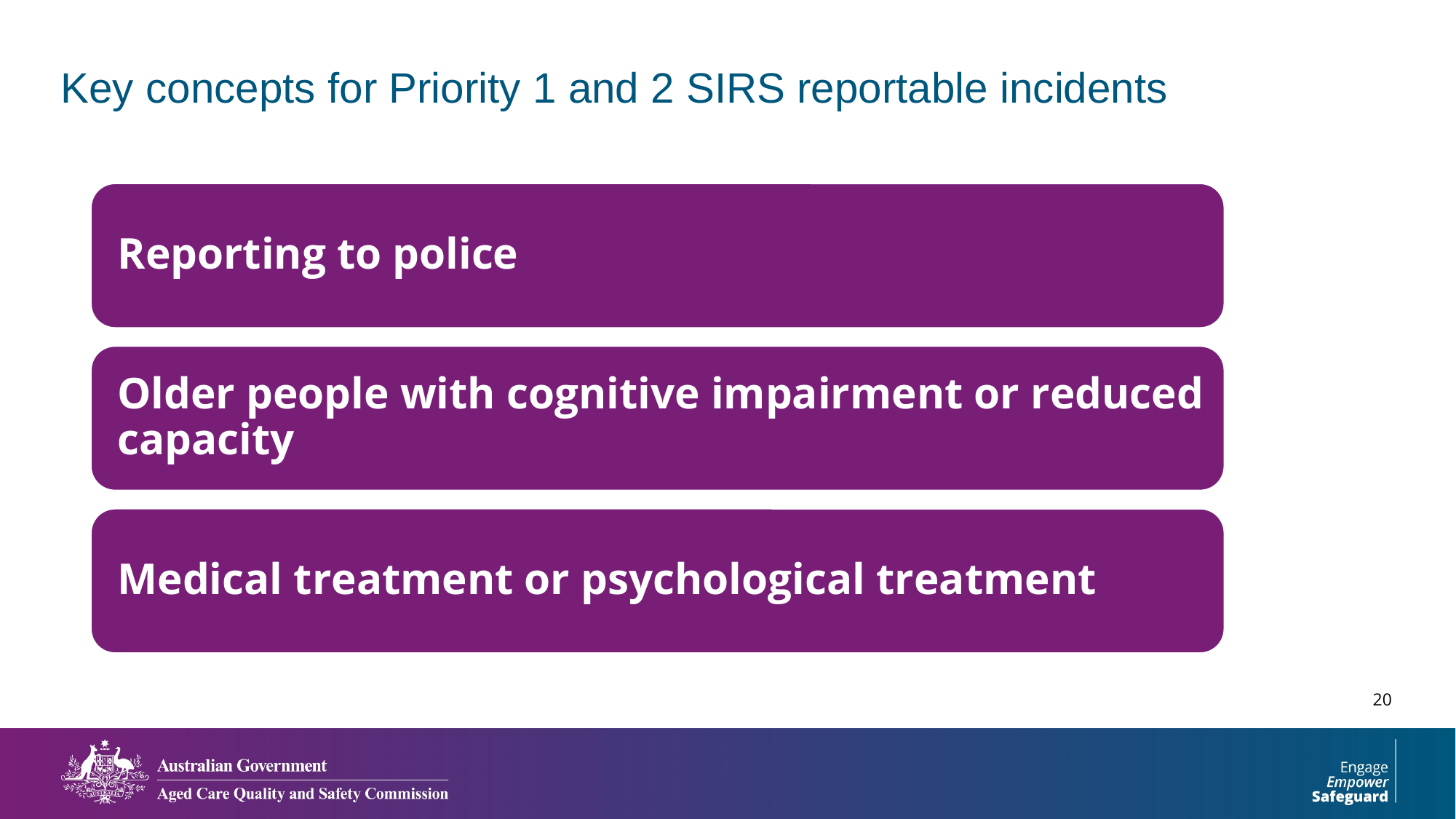

# Key concepts for Priority 1 and 2 SIRS reportable incidents
Reporting to police
Older people with cognitive impairment or reduced capacity
Medical treatment or psychological treatment